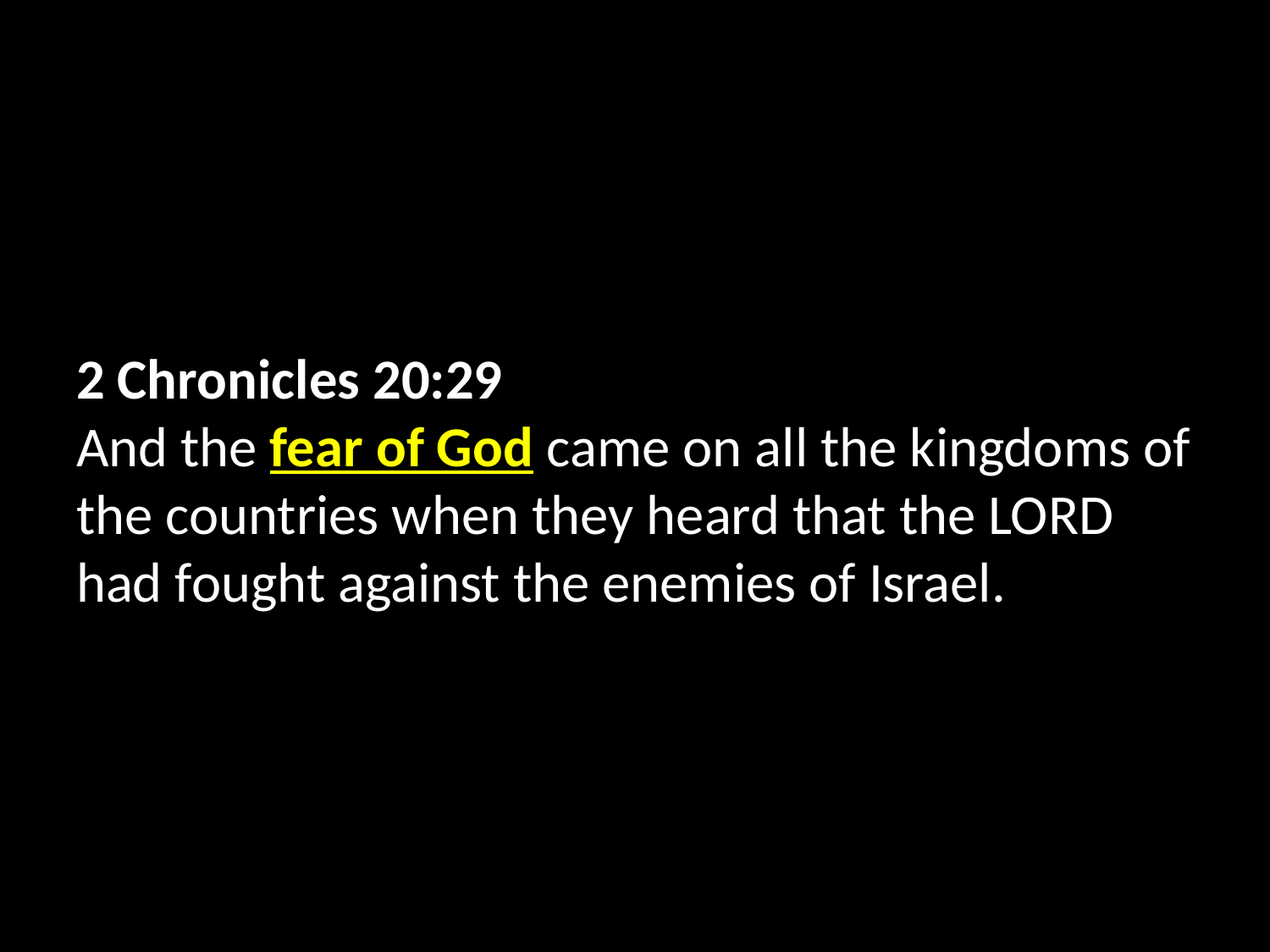

2 Chronicles 20:29
And the fear of God came on all the kingdoms of the countries when they heard that the LORD had fought against the enemies of Israel.